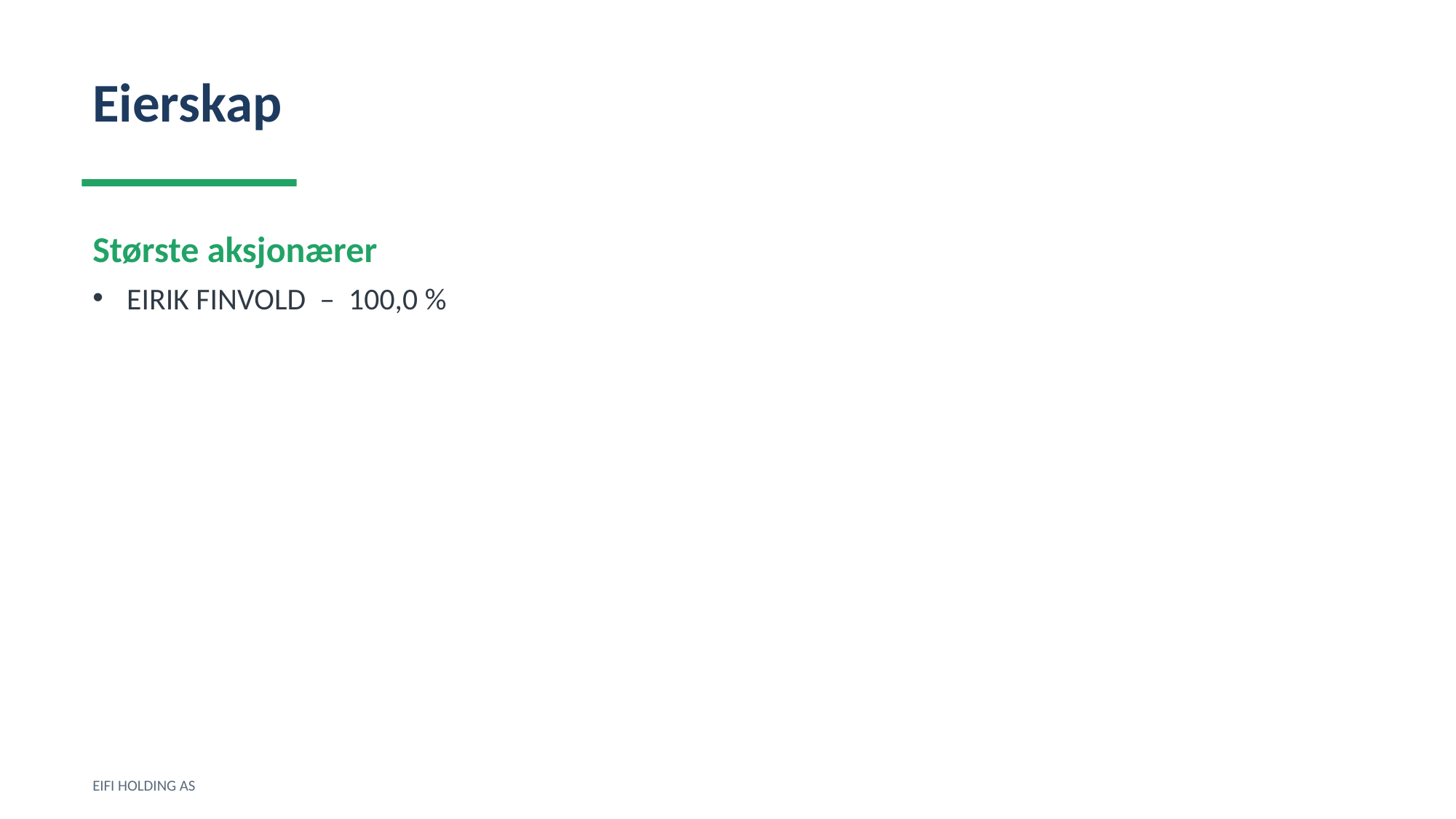

Eierskap

Største aksjonærer
EIRIK FINVOLD  –  100,0 %
EIFI HOLDING AS